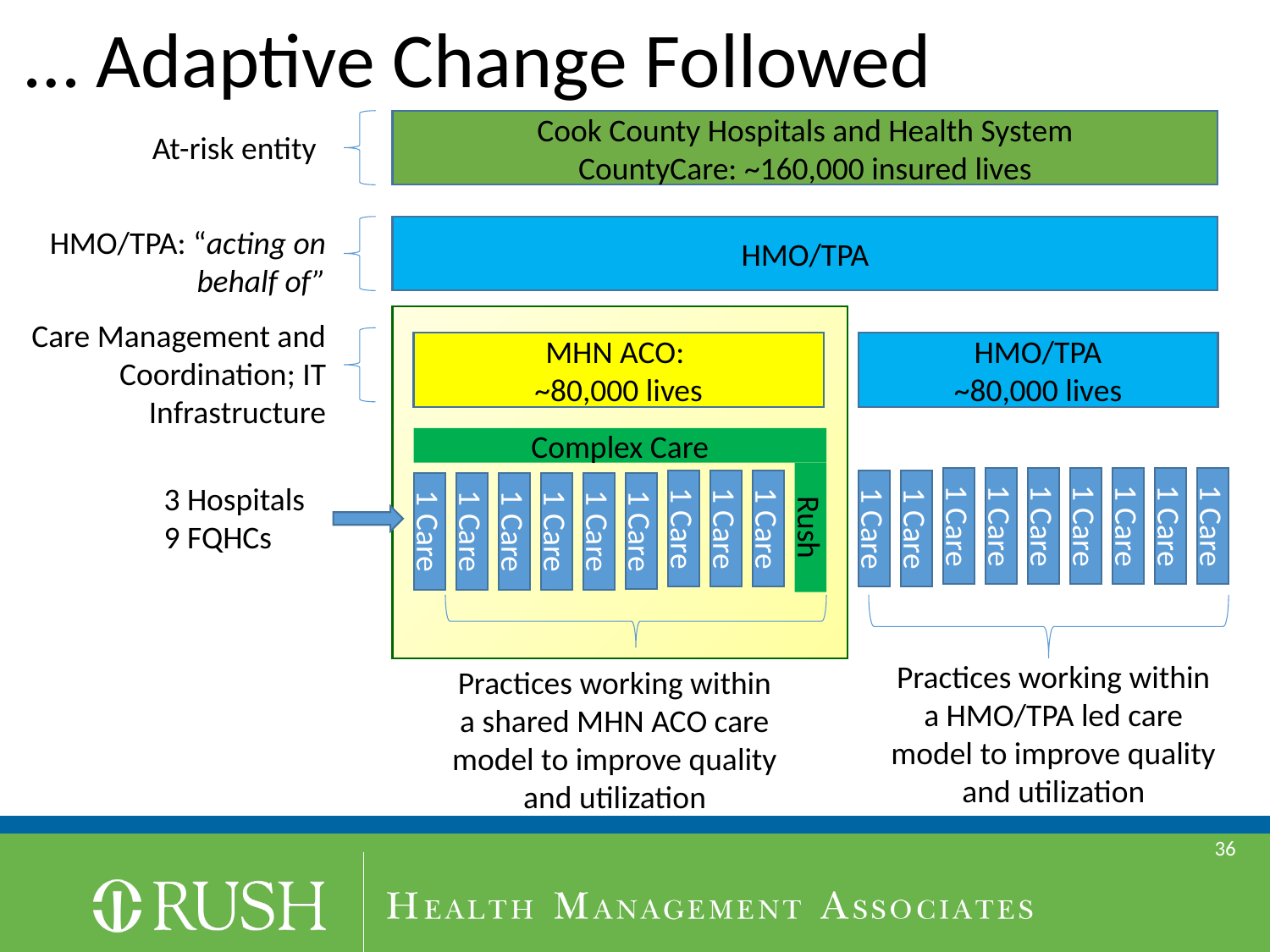

… Adaptive Change Followed

Cook County Hospitals and Health System
CountyCare: ~160,000 insured lives
At-risk entity
HMO/TPA: “acting on behalf of”

HMO/TPA

Care Management and Coordination; IT Infrastructure

MHN ACO:
~80,000 lives
HMO/TPA
~80,000 lives
Complex Care

Rush
1 Care
1 Care
1 Care
1 Care
1 Care
1 Care
1 Care
1 Care
1 Care
1 Care
1 Care
1 Care
3 Hospitals
9 FQHCs
1 Care
1 Care
1 Care
1 Care
1 Care
1 Care

Practices working within a HMO/TPA led care model to improve quality and utilization
Practices working within a shared MHN ACO care model to improve quality and utilization
36